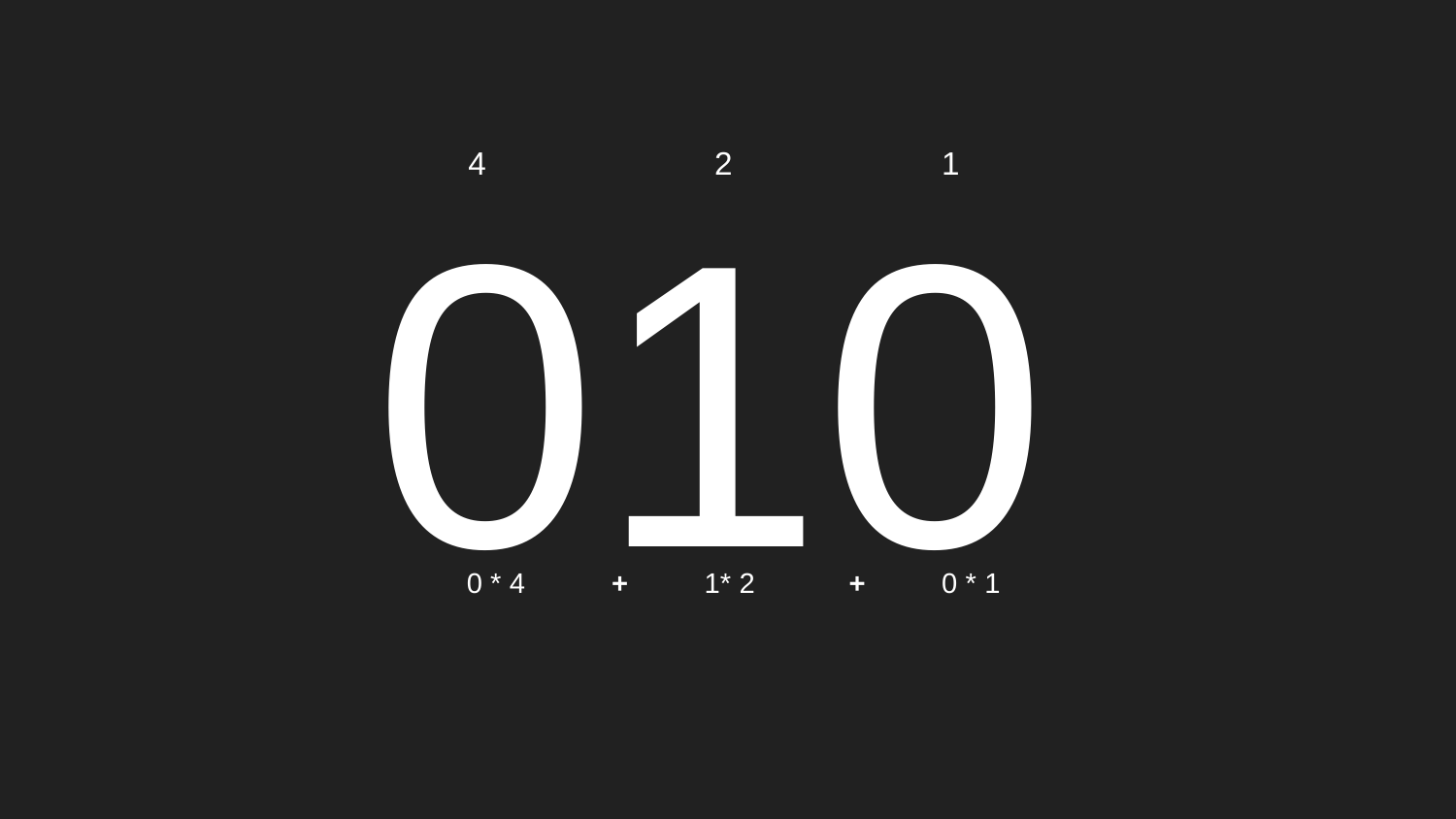

010
4
2
1
0 * 4
+
1* 2
+
0 * 1